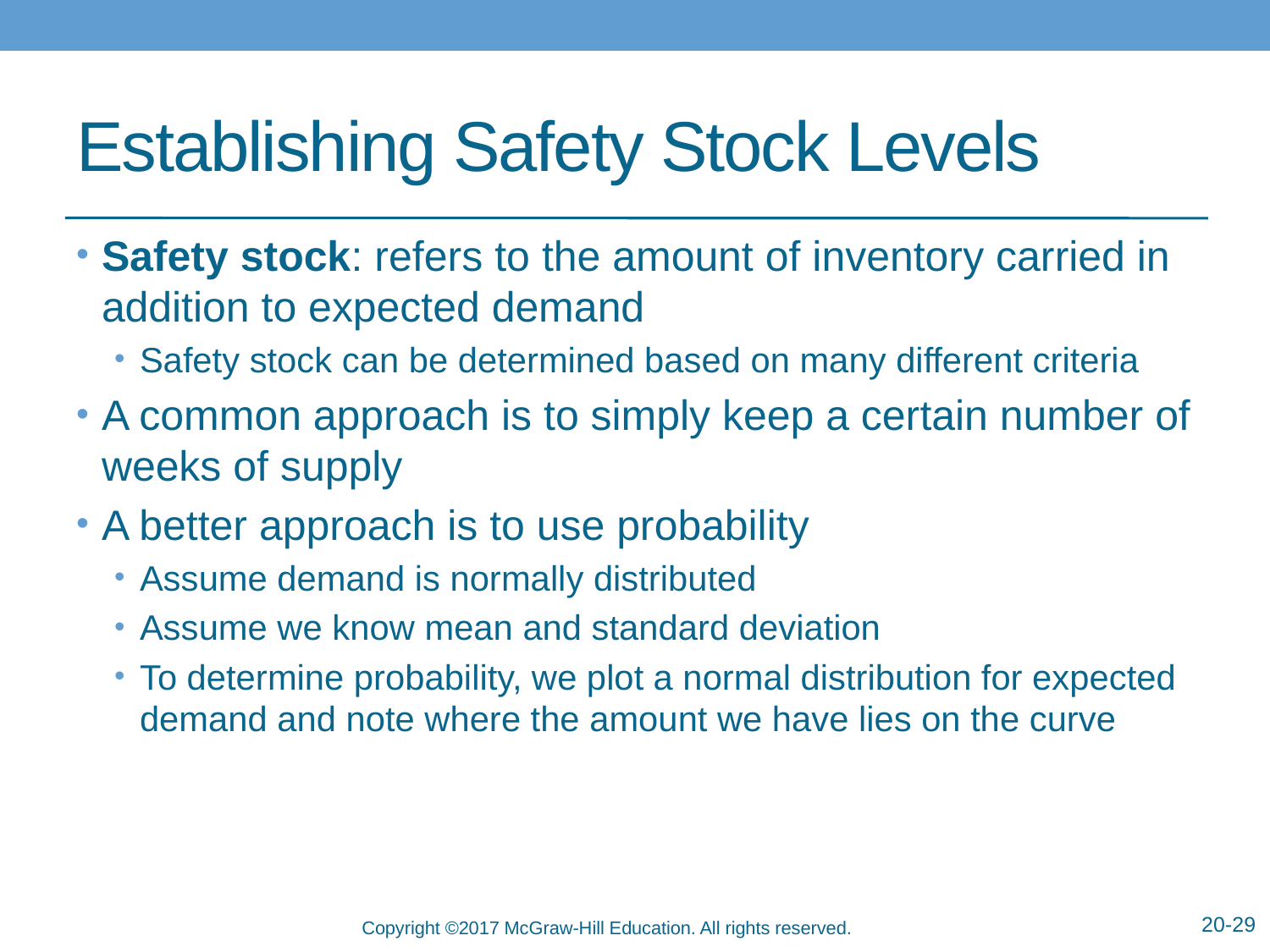

# Establishing Safety Stock Levels
Safety stock: refers to the amount of inventory carried in addition to expected demand
Safety stock can be determined based on many different criteria
A common approach is to simply keep a certain number of weeks of supply
A better approach is to use probability
Assume demand is normally distributed
Assume we know mean and standard deviation
To determine probability, we plot a normal distribution for expected demand and note where the amount we have lies on the curve
20-29